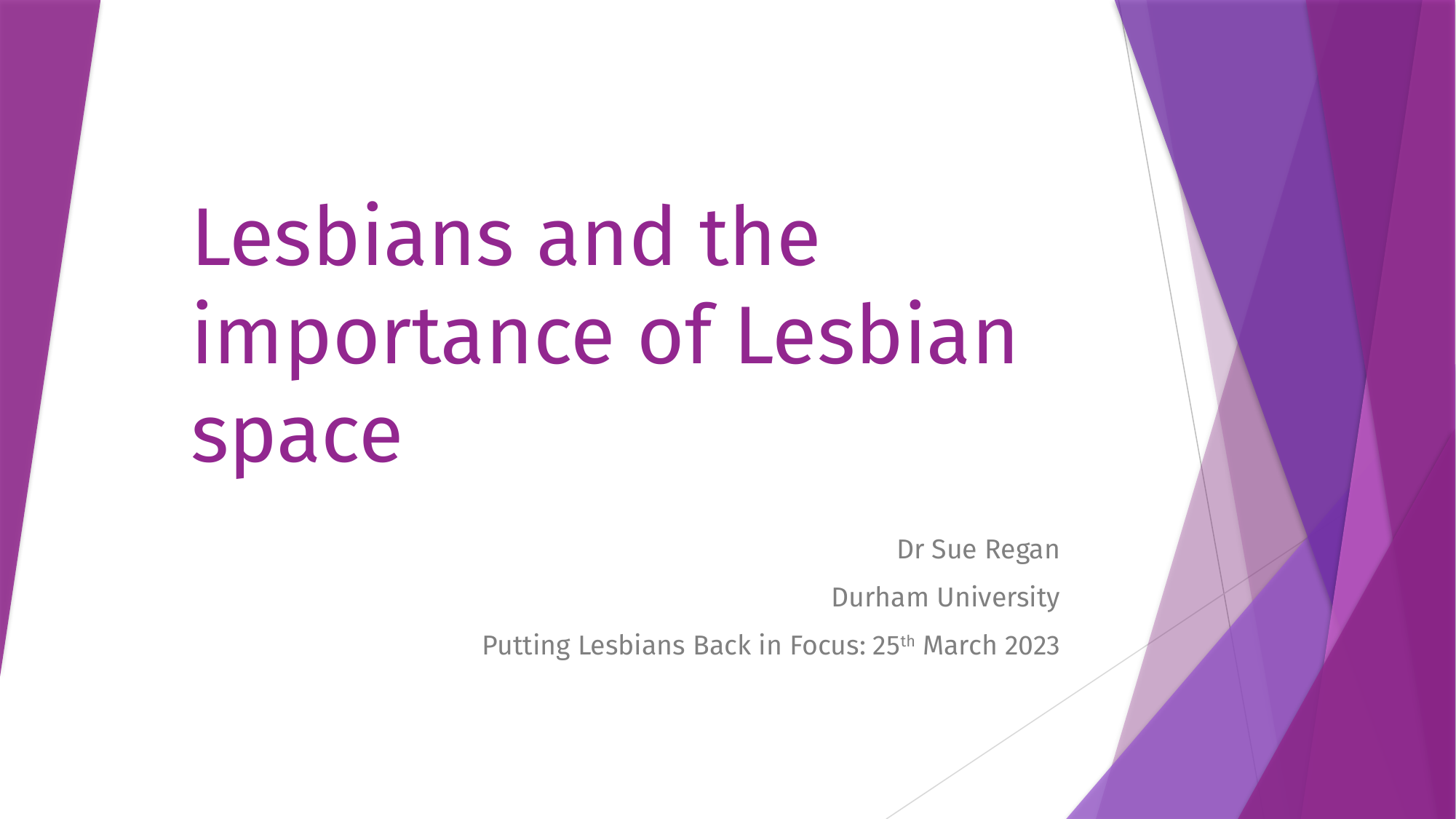

# Lesbians and the importance of Lesbian space

Dr Sue Regan
Durham University
Putting Lesbians Back in Focus: 25th March 2023